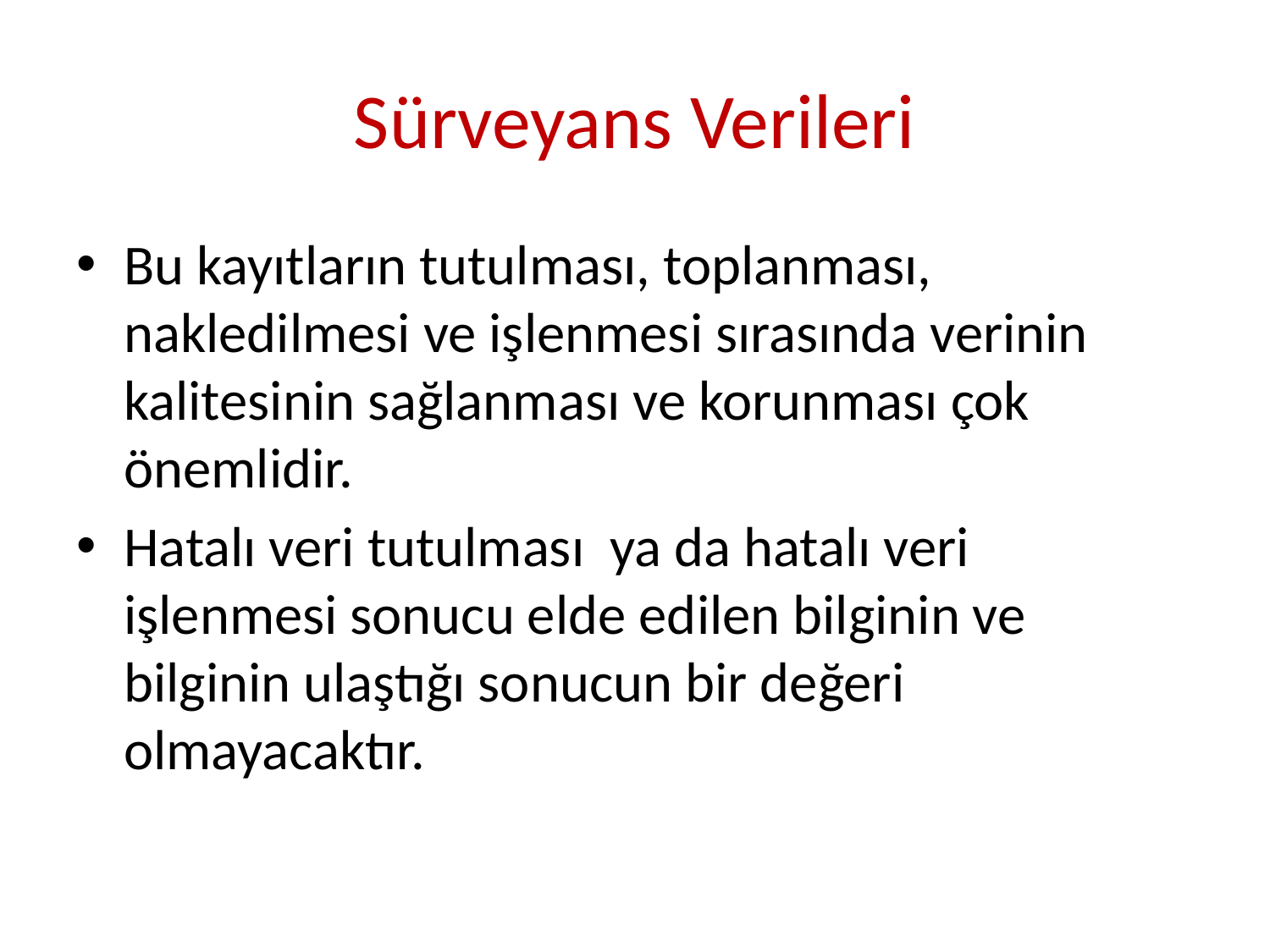

# Sürveyans Verileri
Bu kayıtların tutulması, toplanması, nakledilmesi ve işlenmesi sırasında verinin kalitesinin sağlanması ve korunması çok önemlidir.
Hatalı veri tutulması  ya da hatalı veri işlenmesi sonucu elde edilen bilginin ve bilginin ulaştığı sonucun bir değeri olmayacaktır.